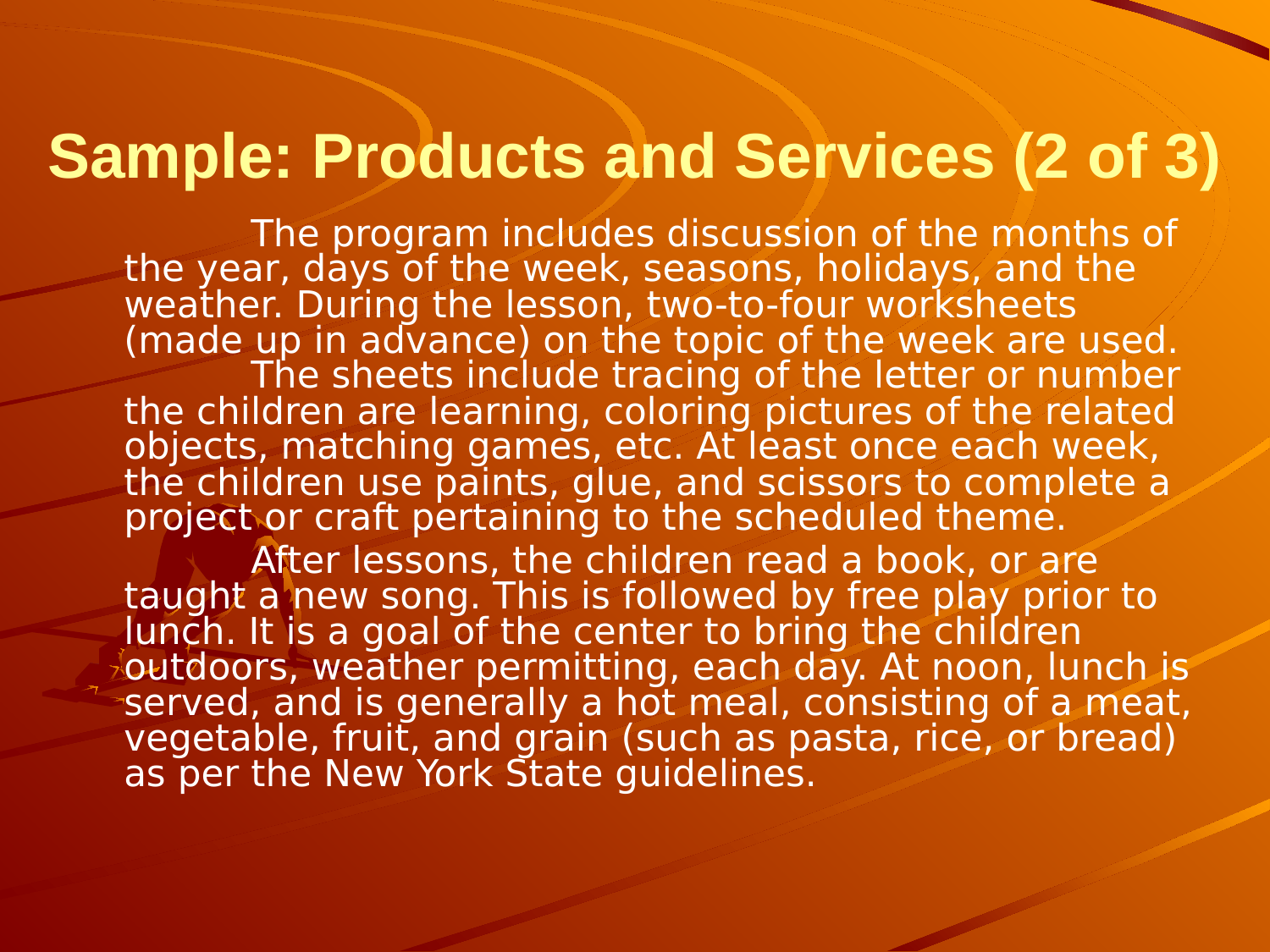

# Sample: Products and Services (2 of 3)
		The program includes discussion of the months of the year, days of the week, seasons, holidays, and the weather. During the lesson, two-to-four worksheets (made up in advance) on the topic of the week are used.
	The sheets include tracing of the letter or number the children are learning, coloring pictures of the related objects, matching games, etc. At least once each week, the children use paints, glue, and scissors to complete a project or craft pertaining to the scheduled theme.
		After lessons, the children read a book, or are taught a new song. This is followed by free play prior to lunch. It is a goal of the center to bring the children outdoors, weather permitting, each day. At noon, lunch is served, and is generally a hot meal, consisting of a meat, vegetable, fruit, and grain (such as pasta, rice, or bread) as per the New York State guidelines.